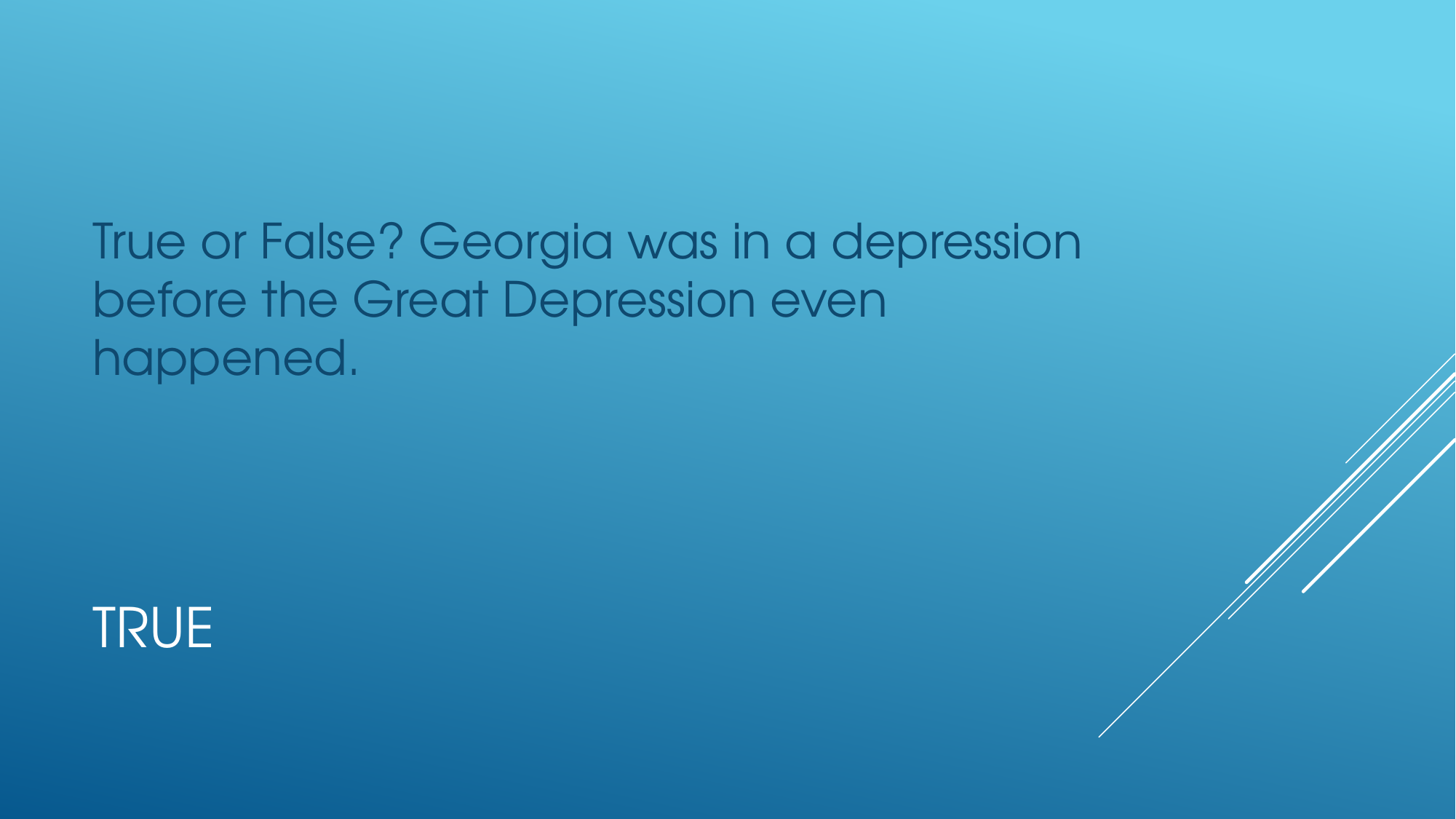

True or False? Georgia was in a depression before the Great Depression even happened.
# True